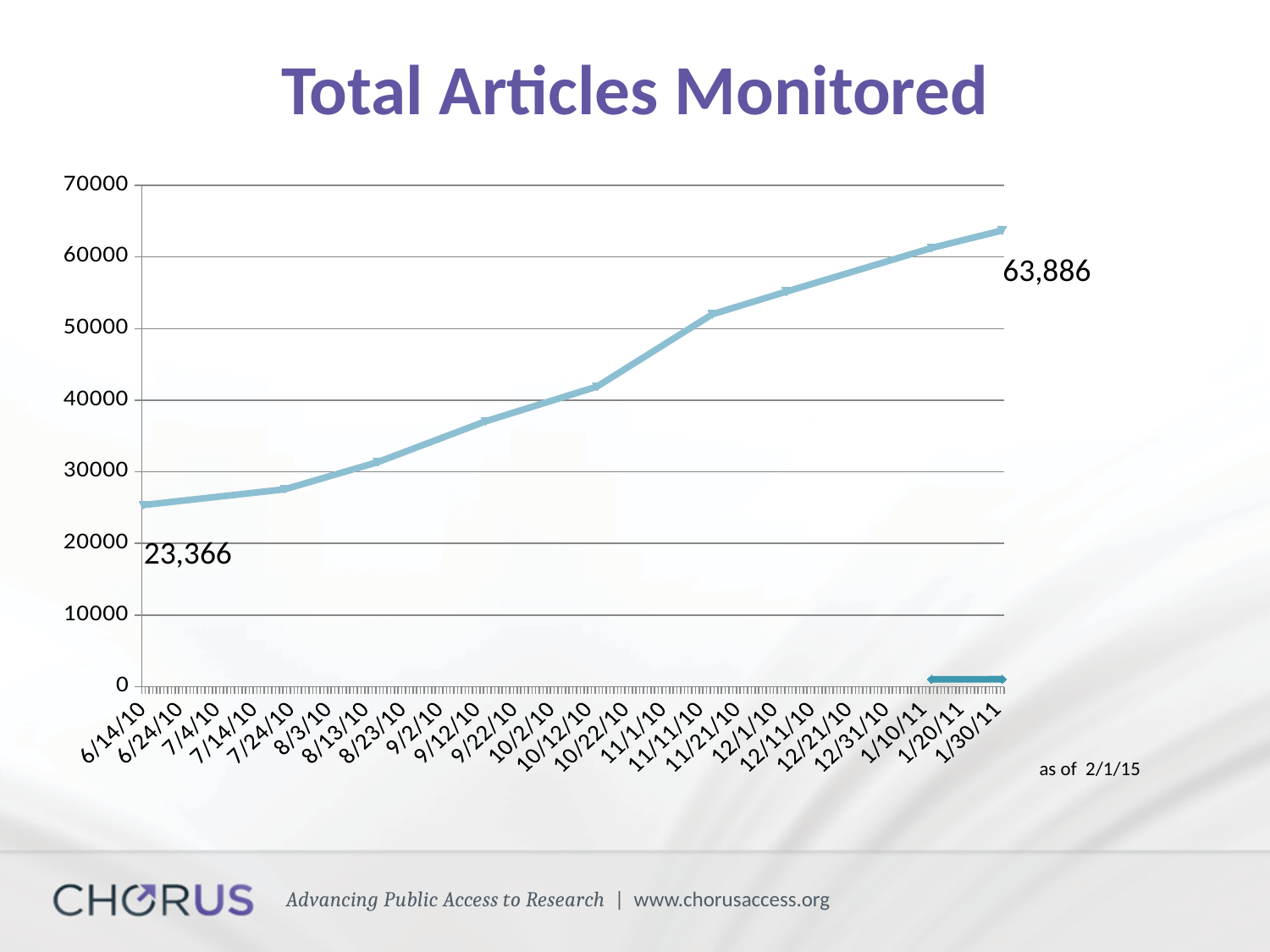

# Total Articles Monitored

[unsupported chart]

63,886
23,366
as of  2/1/15